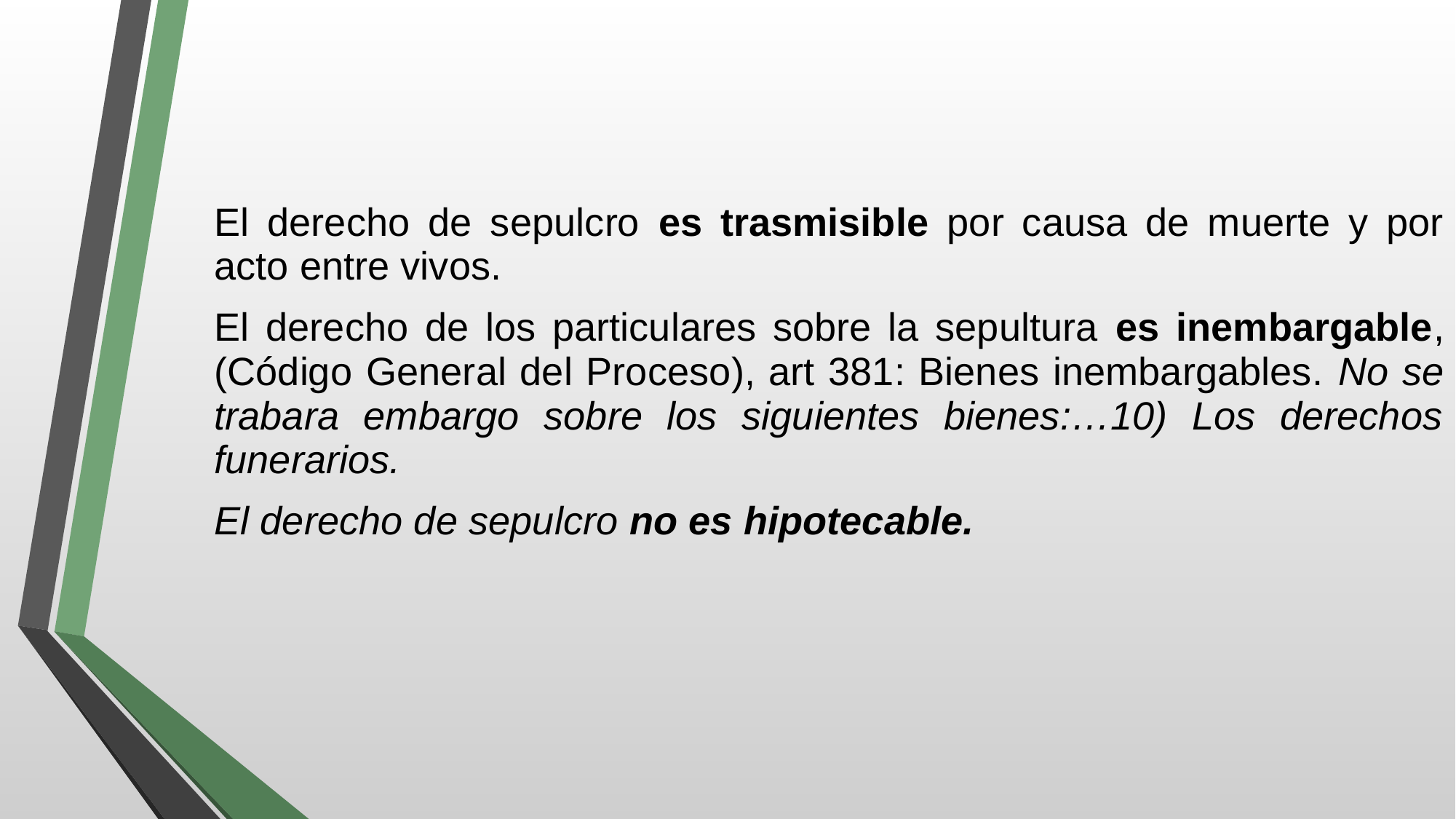

El derecho de sepulcro es trasmisible por causa de muerte y por acto entre vivos.
El derecho de los particulares sobre la sepultura es inembargable, (Código General del Proceso), art 381: Bienes inembargables. No se trabara embargo sobre los siguientes bienes:…10) Los derechos funerarios.
El derecho de sepulcro no es hipotecable.